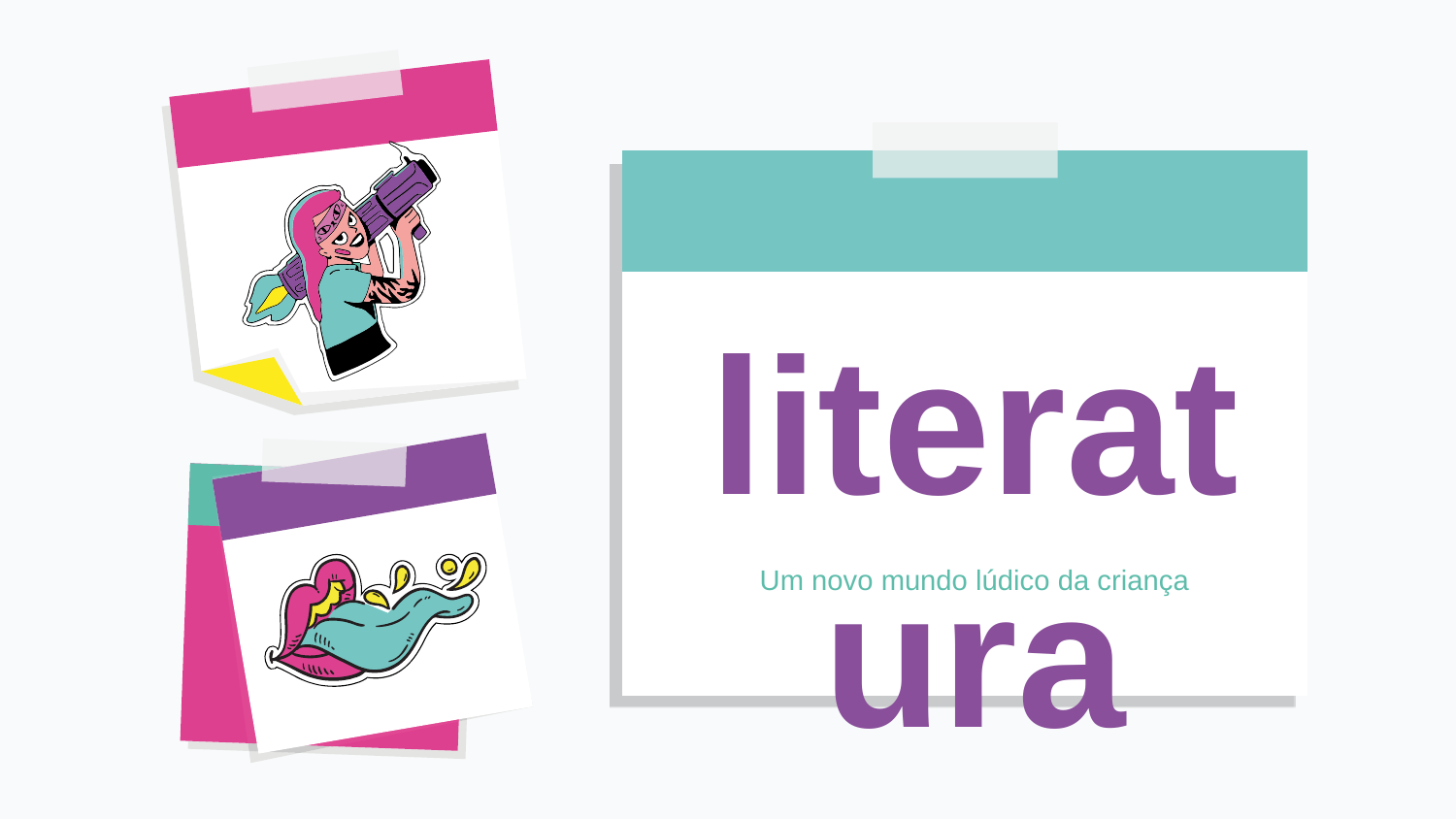

# literatura

Um novo mundo lúdico da criança